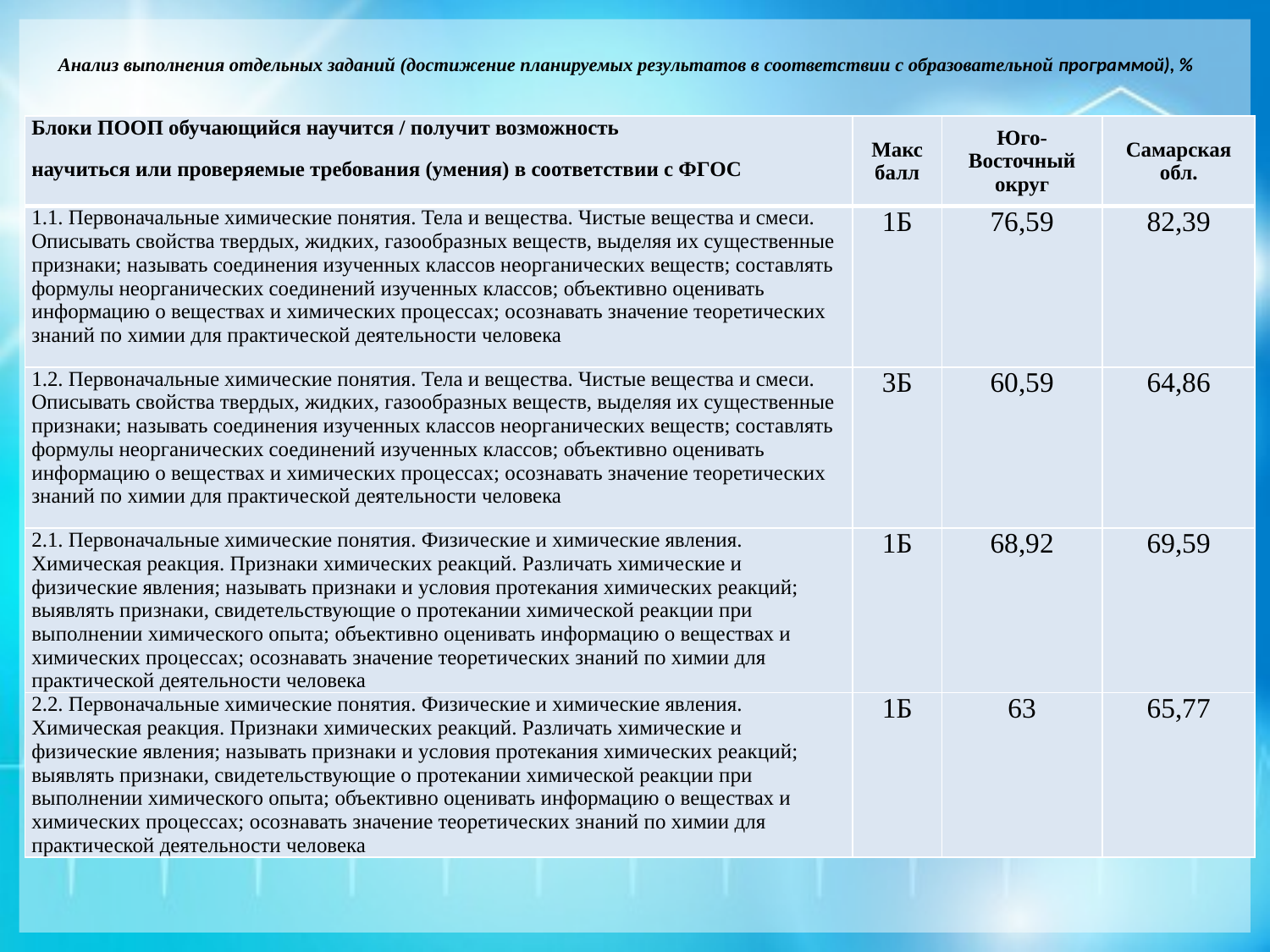

# Анализ выполнения отдельных заданий (достижение планируемых результатов в соответствии с образовательной программой), %
| Блоки ПООП обучающийся научится / получит возможность научиться или проверяемые требования (умения) в соответствии с ФГОС | Макс балл | Юго-Восточный округ | Самарская обл. |
| --- | --- | --- | --- |
| 1.1. Первоначальные химические понятия. Тела и вещества. Чистые вещества и смеси. Описывать свойства твердых, жидких, газообразных веществ, выделяя их существенные признаки; называть соединения изученных классов неорганических веществ; составлять формулы неорганических соединений изученных классов; объективно оценивать информацию о веществах и химических процессах; осознавать значение теоретических знаний по химии для практической деятельности человека | 1Б | 76,59 | 82,39 |
| 1.2. Первоначальные химические понятия. Тела и вещества. Чистые вещества и смеси. Описывать свойства твердых, жидких, газообразных веществ, выделяя их существенные признаки; называть соединения изученных классов неорганических веществ; составлять формулы неорганических соединений изученных классов; объективно оценивать информацию о веществах и химических процессах; осознавать значение теоретических знаний по химии для практической деятельности человека | 3Б | 60,59 | 64,86 |
| 2.1. Первоначальные химические понятия. Физические и химические явления. Химическая реакция. Признаки химических реакций. Различать химические и физические явления; называть признаки и условия протекания химических реакций; выявлять признаки, свидетельствующие о протекании химической реакции при выполнении химического опыта; объективно оценивать информацию о веществах и химических процессах; осознавать значение теоретических знаний по химии для практической деятельности человека | 1Б | 68,92 | 69,59 |
| 2.2. Первоначальные химические понятия. Физические и химические явления. Химическая реакция. Признаки химических реакций. Различать химические и физические явления; называть признаки и условия протекания химических реакций; выявлять признаки, свидетельствующие о протекании химической реакции при выполнении химического опыта; объективно оценивать информацию о веществах и химических процессах; осознавать значение теоретических знаний по химии для практической деятельности человека | 1Б | 63 | 65,77 |